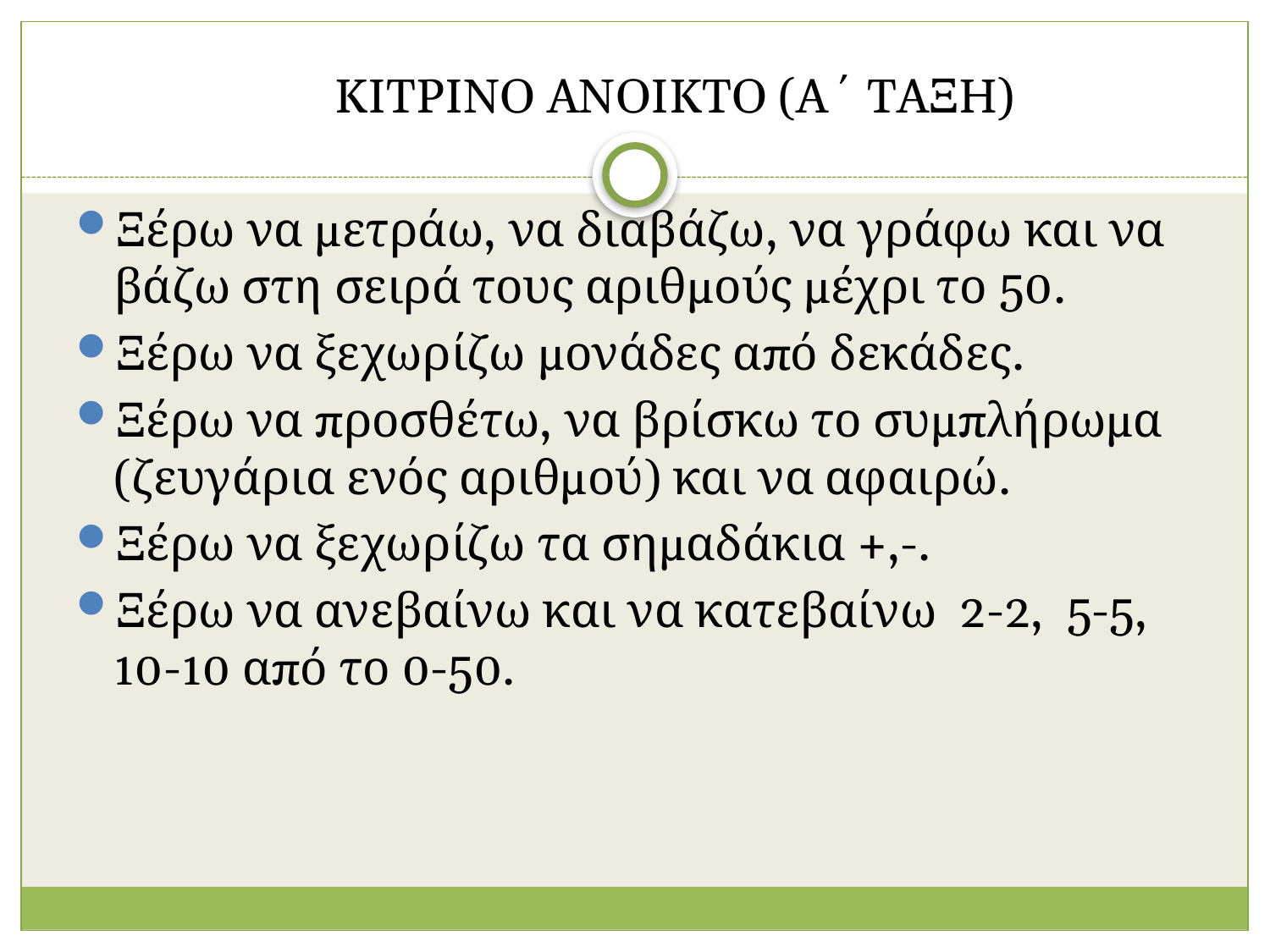

ΚΙΤΡΙΝΟ ΑΝΟΙΚΤΟ (Α΄ ΤΑΞΗ)

Ξέρω να μετράω, να διαβάζω, να γράφω και να βάζω στη σειρά τους αριθμούς μέχρι το 50.
Ξέρω να ξεχωρίζω μονάδες από δεκάδες.
Ξέρω να προσθέτω, να βρίσκω το συμπλήρωμα (ζευγάρια ενός αριθμού) και να αφαιρώ.
Ξέρω να ξεχωρίζω τα σημαδάκια +,-.
Ξέρω να ανεβαίνω και να κατεβαίνω  2-2,  5-5,     10-10 από το 0-50.